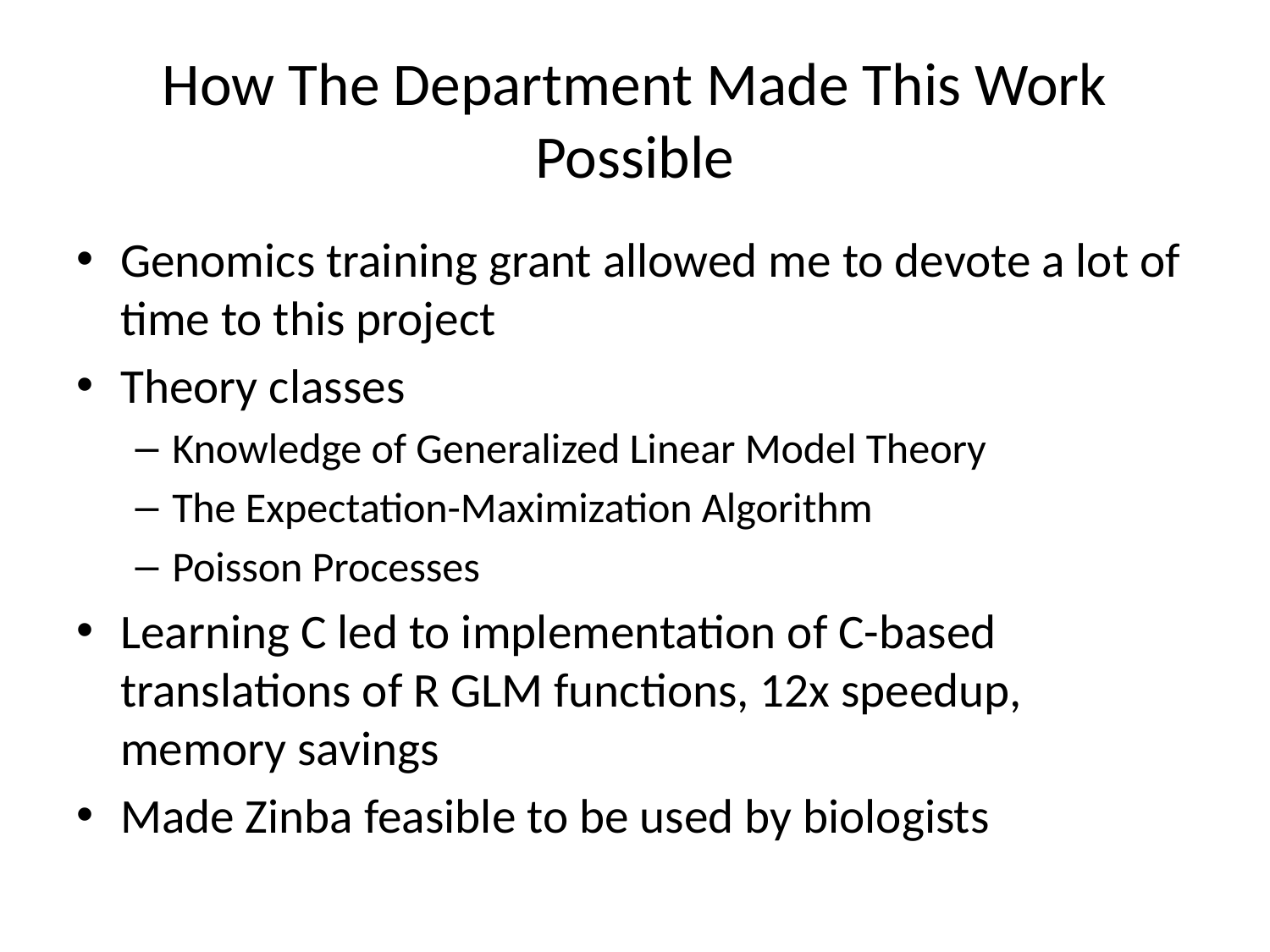

# How The Department Made This Work Possible
Genomics training grant allowed me to devote a lot of time to this project
Theory classes
Knowledge of Generalized Linear Model Theory
The Expectation-Maximization Algorithm
Poisson Processes
Learning C led to implementation of C-based translations of R GLM functions, 12x speedup, memory savings
Made Zinba feasible to be used by biologists